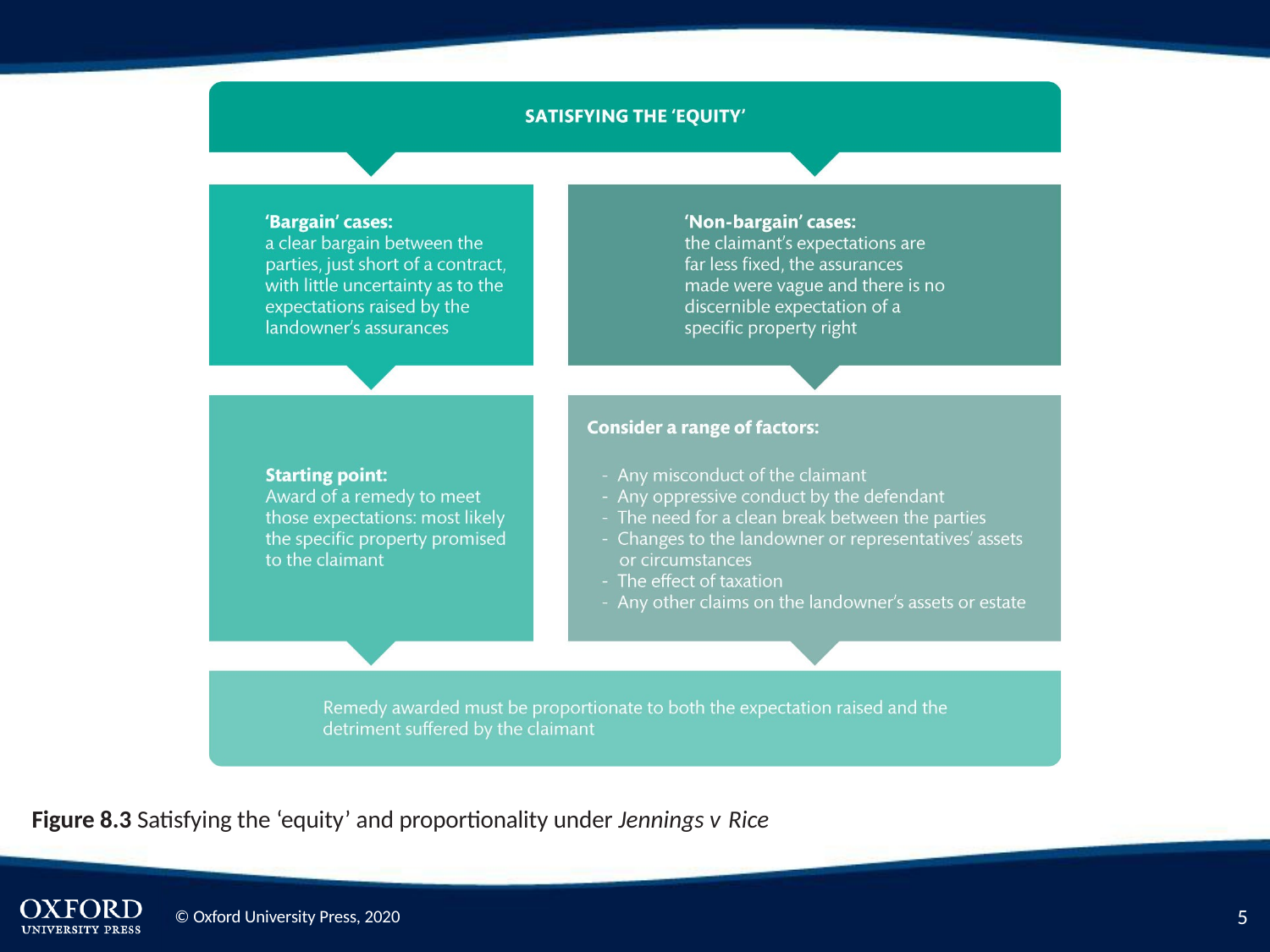

Figure 8.3 Satisfying the ‘equity’ and proportionality under Jennings v Rice
5
© Oxford University Press, 2020